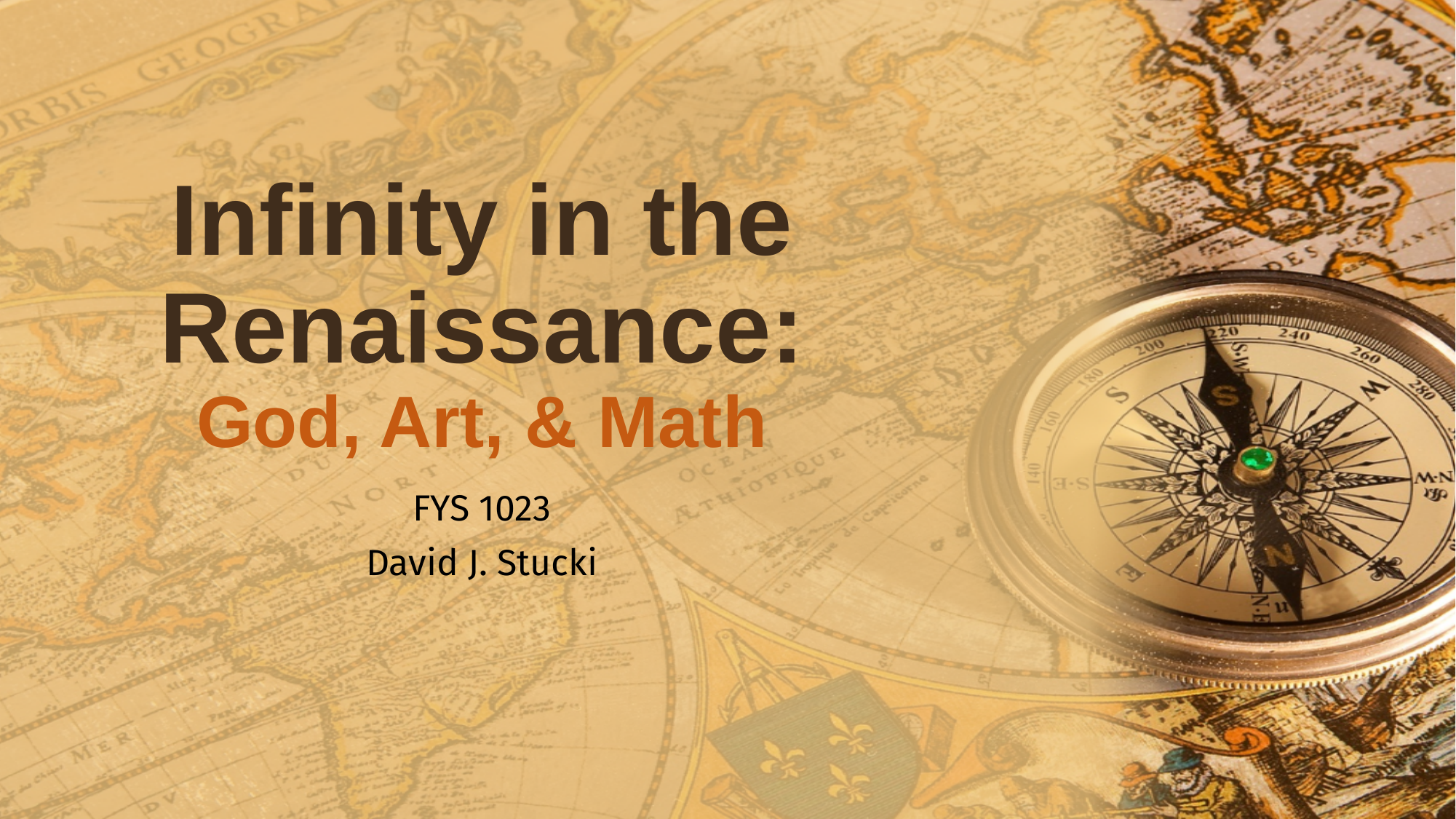

# Infinity in the Renaissance: God, Art, & Math
FYS 1023
David J. Stucki